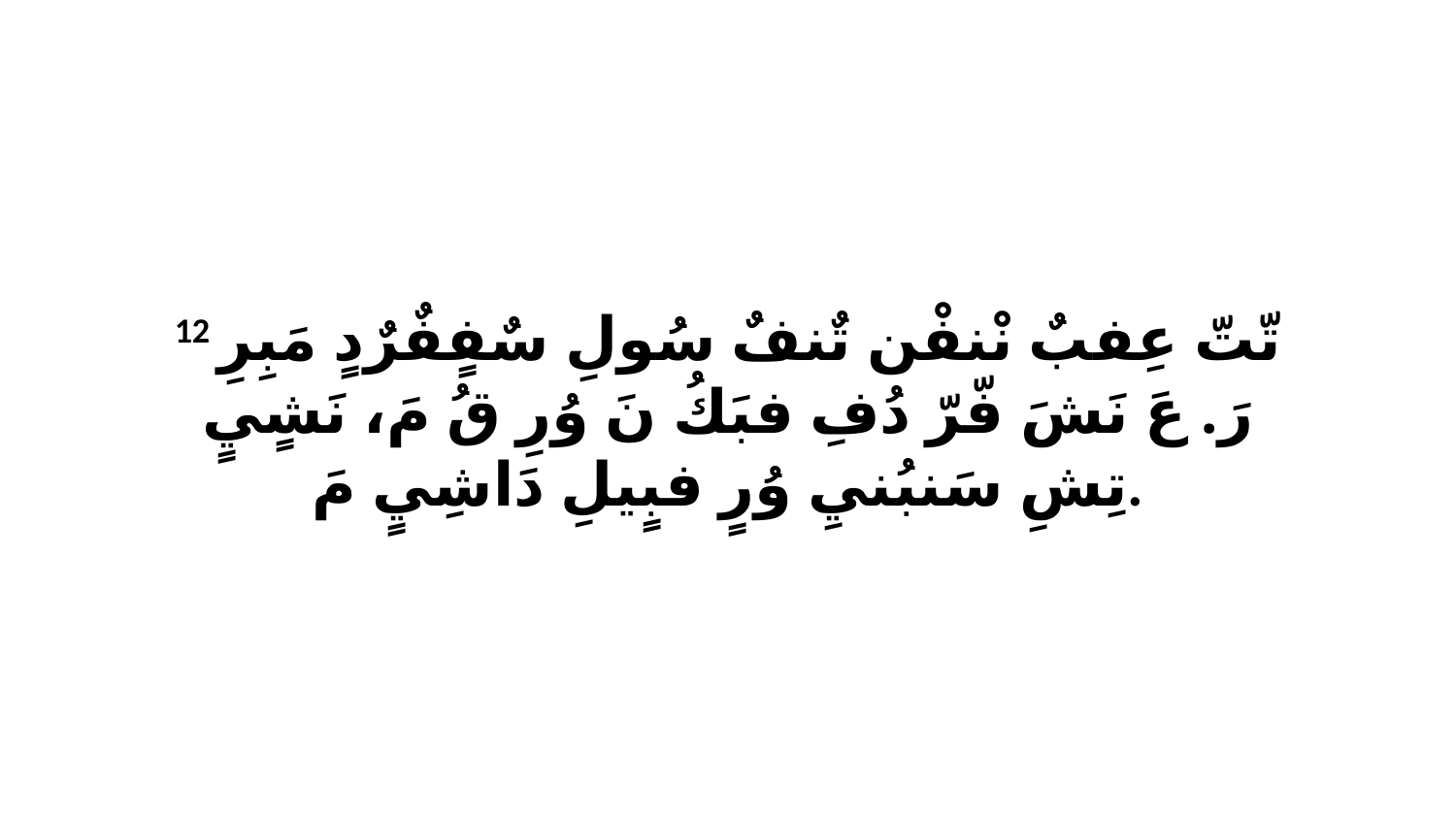

12 تّتّ عِفبٌ نْنفْن تٌنفٌ سُولِ سٌفٍفٌرٌدٍ مَبِرِ رَ. عَ نَشَ فّرّ دُفِ فبَكُ نَ وُرِ قُ مَ، نَشٍيٍ تِشِ سَنبُنيِ وُرٍ فبٍيلِ دَاشِيٍ مَ.